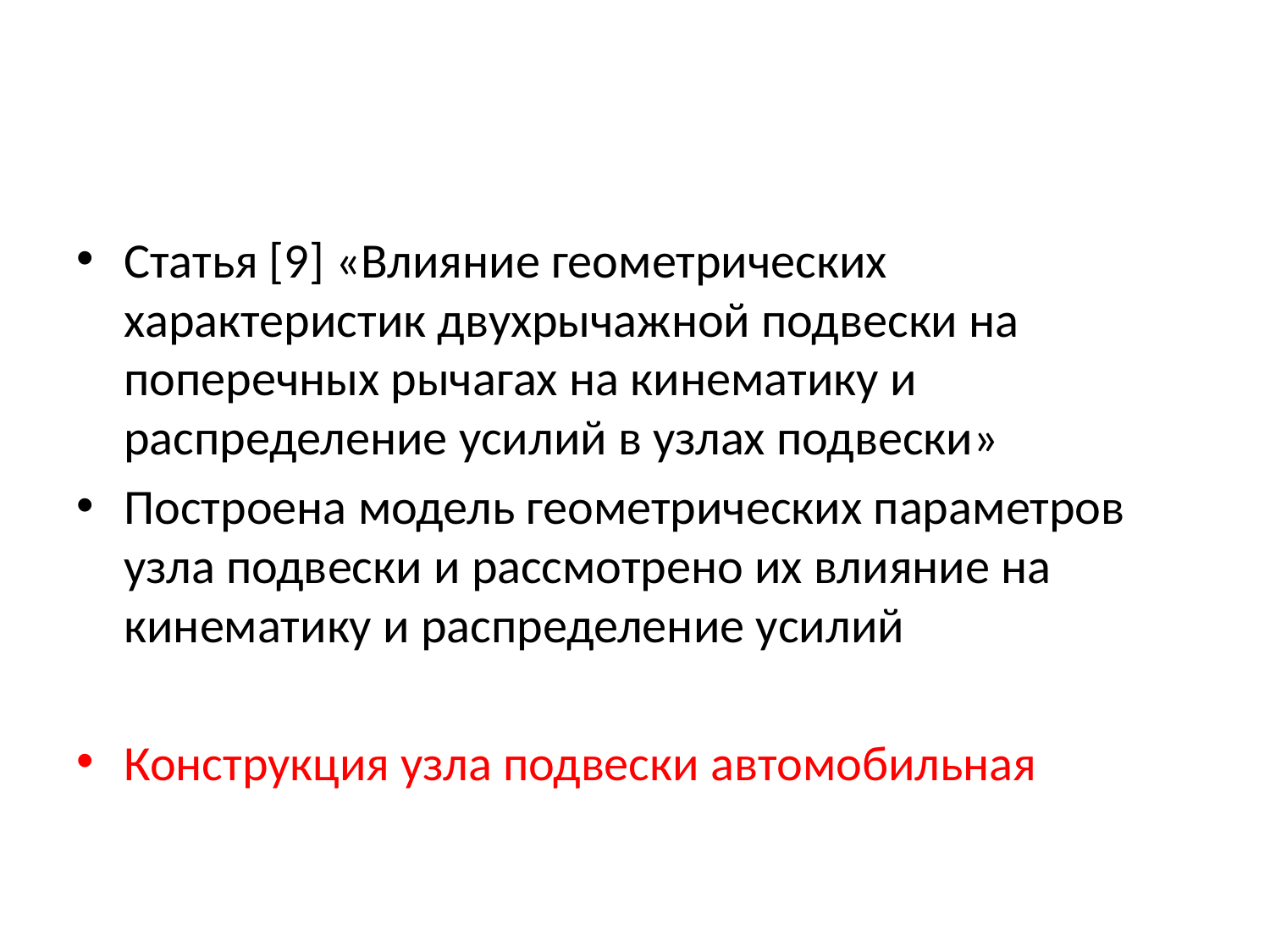

#
Статья [9] «Влияние геометрических характеристик двухрычажной подвески на поперечных рычагах на кинематику и распределение усилий в узлах подвески»
Построена модель геометрических параметров узла подвески и рассмотрено их влияние на кинематику и распределение усилий

Конструкция узла подвески автомобильная